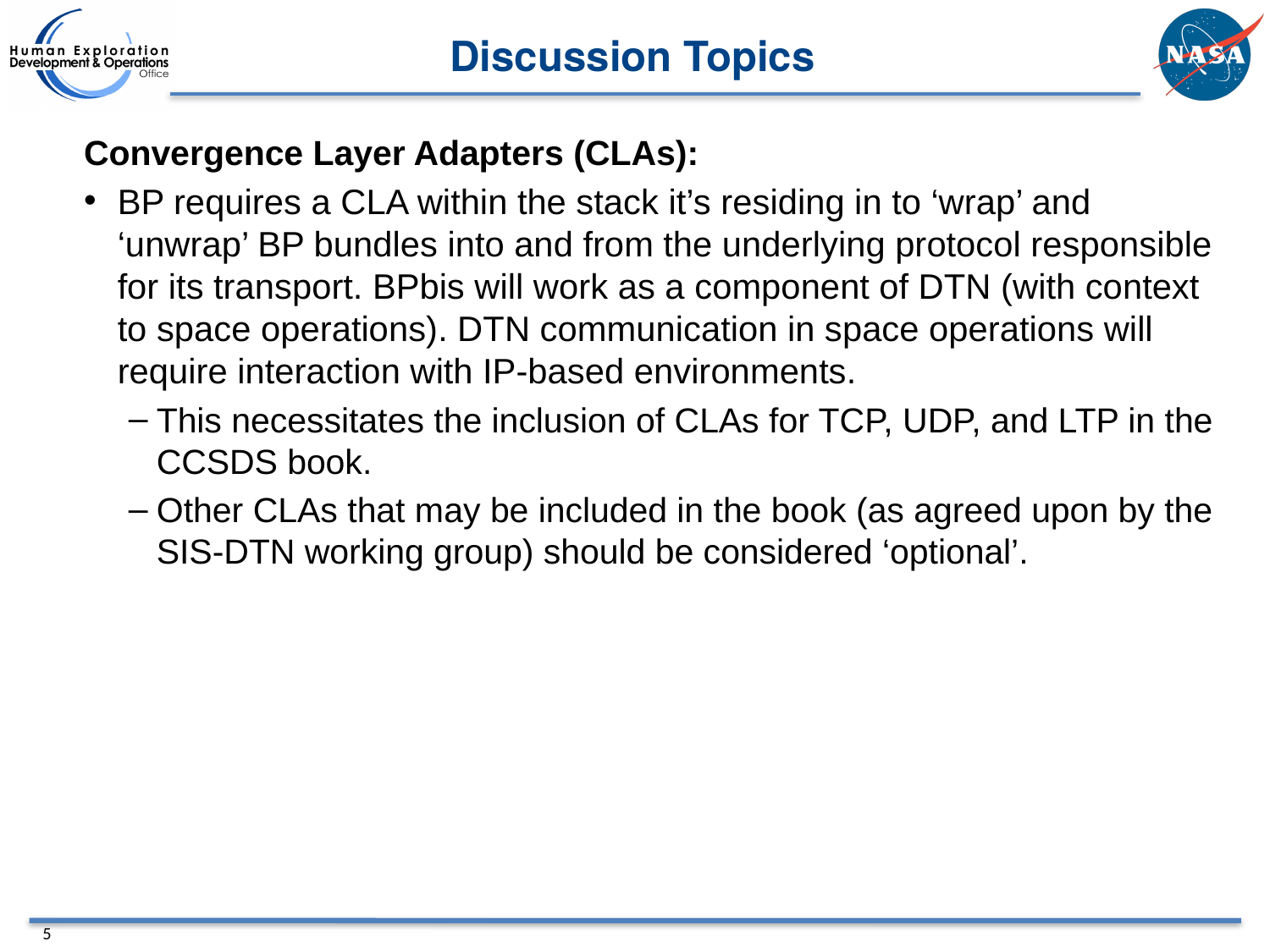

# Discussion Topics
Convergence Layer Adapters (CLAs):
BP requires a CLA within the stack it’s residing in to ‘wrap’ and ‘unwrap’ BP bundles into and from the underlying protocol responsible for its transport. BPbis will work as a component of DTN (with context to space operations). DTN communication in space operations will require interaction with IP-based environments.
This necessitates the inclusion of CLAs for TCP, UDP, and LTP in the CCSDS book.
Other CLAs that may be included in the book (as agreed upon by the SIS-DTN working group) should be considered ‘optional’.